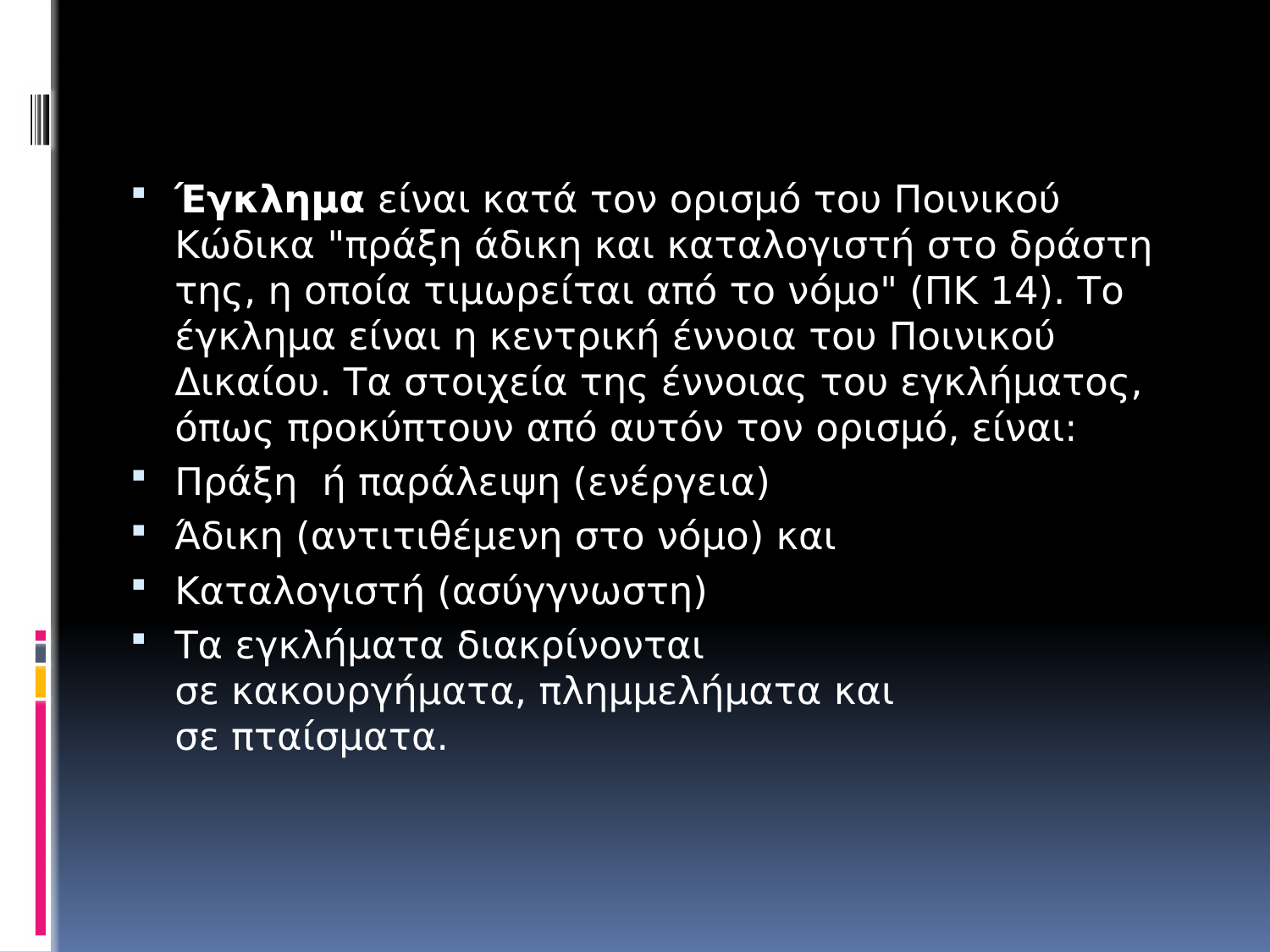

Έγκλημα είναι κατά τον ορισμό του Ποινικού Κώδικα "πράξη άδικη και καταλογιστή στο δράστη της, η οποία τιμωρείται από το νόμο" (ΠΚ 14). Το έγκλημα είναι η κεντρική έννοια του Ποινικού Δικαίου. Τα στοιχεία της έννοιας του εγκλήματος, όπως προκύπτουν από αυτόν τον ορισμό, είναι:
Πράξη  ή παράλειψη (ενέργεια)
Άδικη (αντιτιθέμενη στο νόμο) και
Καταλογιστή (ασύγγνωστη)
Τα εγκλήματα διακρίνονται σε κακουργήματα, πλημμελήματα και σε πταίσματα.